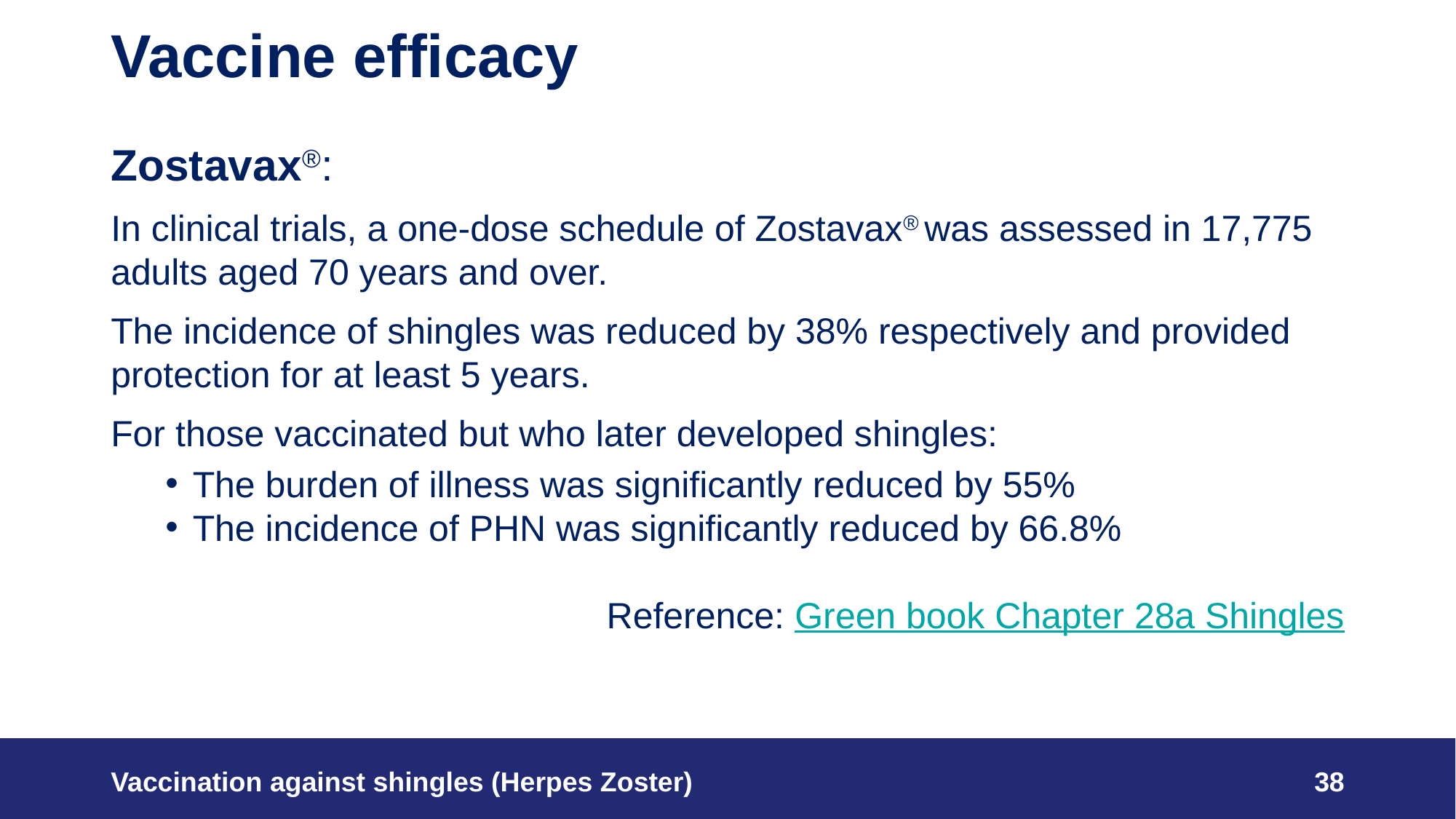

# Vaccine efficacy
Zostavax®:
In clinical trials, a one-dose schedule of Zostavax® was assessed in 17,775 adults aged 70 years and over.
The incidence of shingles was reduced by 38% respectively and provided protection for at least 5 years.
For those vaccinated but who later developed shingles:
The burden of illness was significantly reduced by 55%
The incidence of PHN was significantly reduced by 66.8%

Reference: Green book Chapter 28a Shingles

Vaccination against shingles (Herpes Zoster)
38